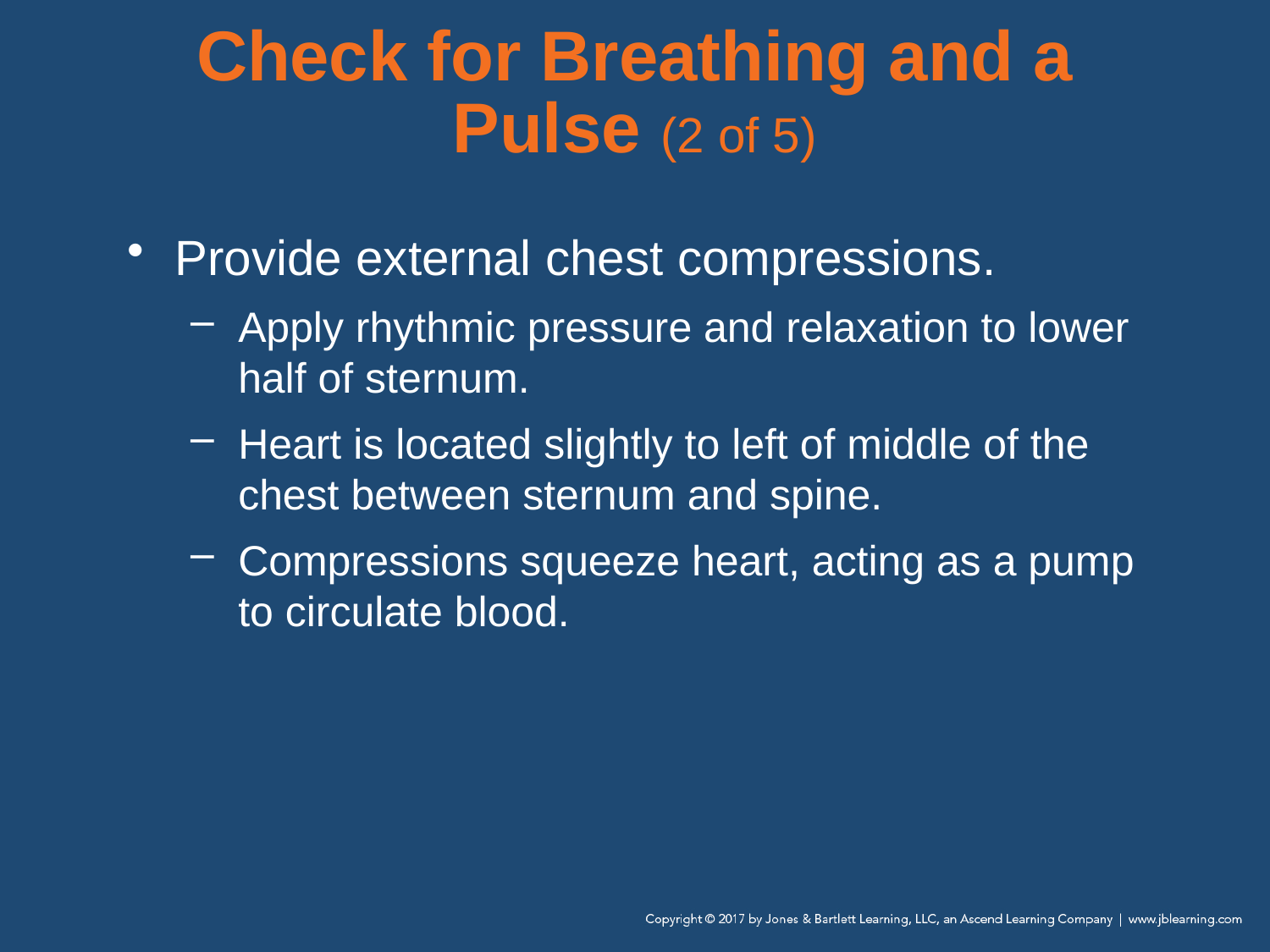

# Check for Breathing and a Pulse (2 of 5)
Provide external chest compressions.
Apply rhythmic pressure and relaxation to lower half of sternum.
Heart is located slightly to left of middle of the chest between sternum and spine.
Compressions squeeze heart, acting as a pump to circulate blood.